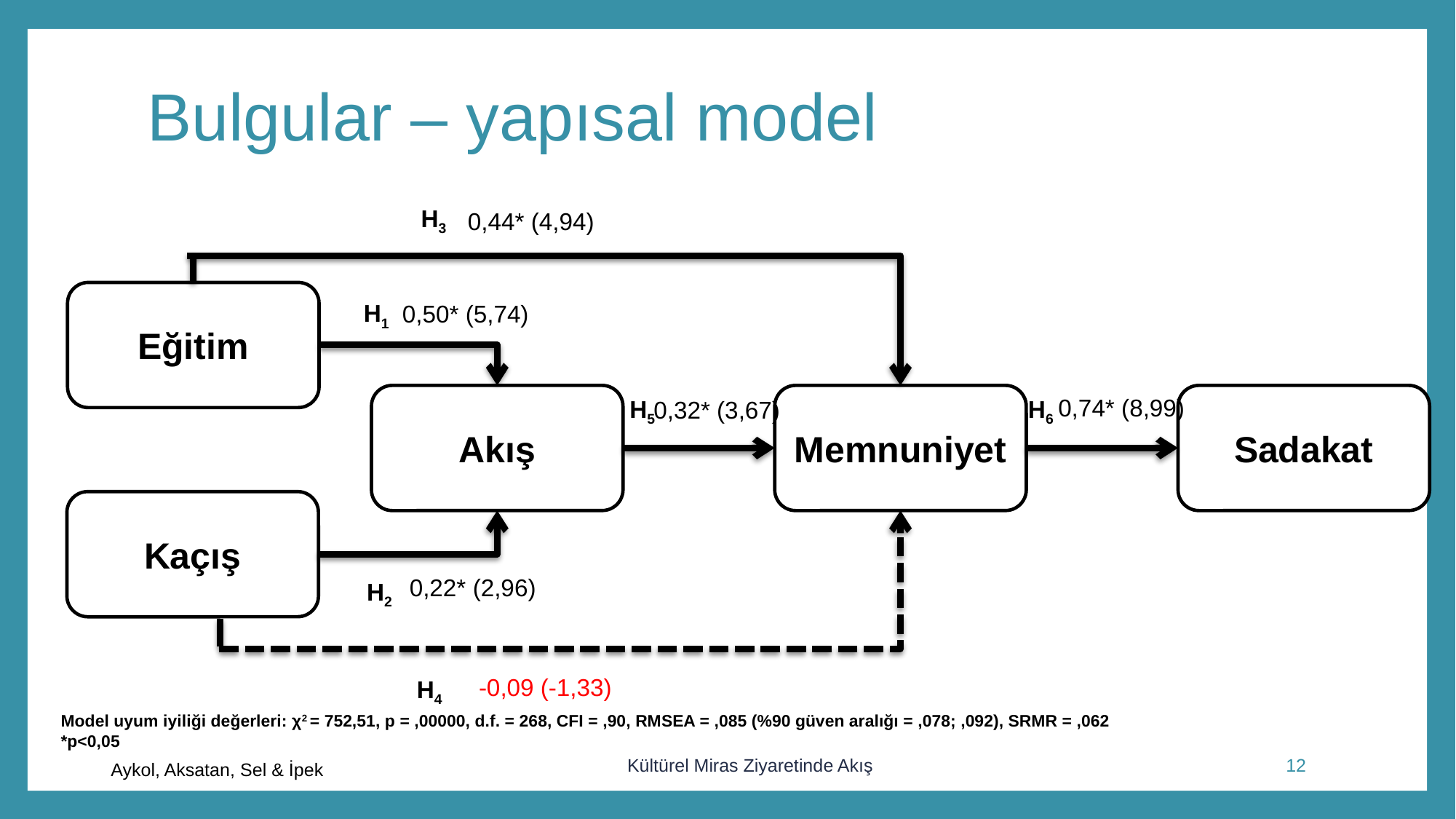

# Bulgular – yapısal model
H3
0,44* (4,94)
Eğitim
H1
Akış
Memnuniyet
Sadakat
H5
H6
Kaçış
H2
0,50* (5,74)
0,74* (8,99)
0,32* (3,67)
0,22* (2,96)
-0,09 (-1,33)
H4
Model uyum iyiliği değerleri: χ2 = 752,51, p = ,00000, d.f. = 268, CFI = ,90, RMSEA = ,085 (%90 güven aralığı = ,078; ,092), SRMR = ,062
*p<0,05

Kültürel Miras Ziyaretinde Akış
12
Aykol, Aksatan, Sel & İpek